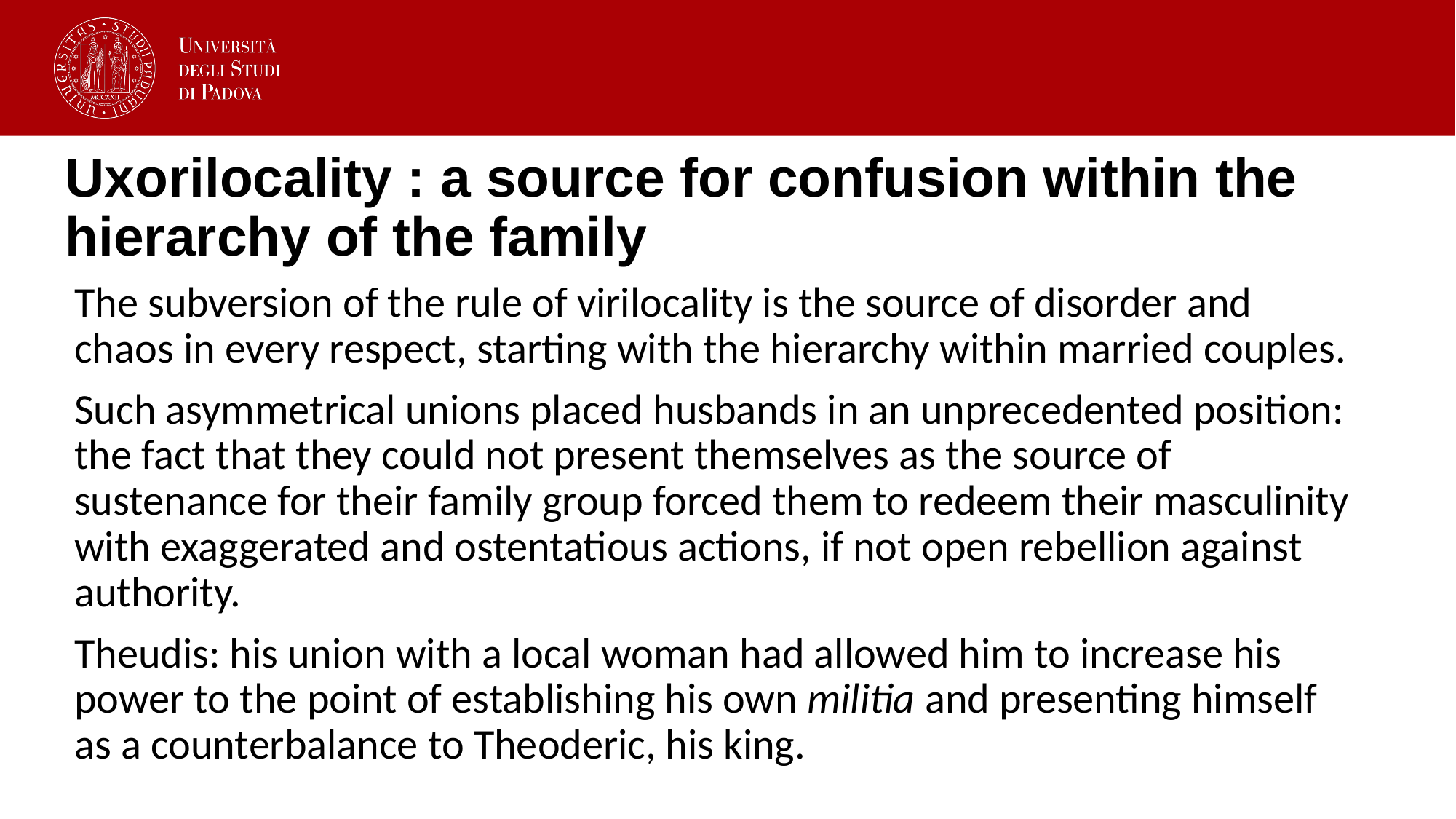

# Uxorilocality : a source for confusion within the hierarchy of the family
The subversion of the rule of virilocality is the source of disorder and chaos in every respect, starting with the hierarchy within married couples.
Such asymmetrical unions placed husbands in an unprecedented position: the fact that they could not present themselves as the source of sustenance for their family group forced them to redeem their masculinity with exaggerated and ostentatious actions, if not open rebellion against authority.
Theudis: his union with a local woman had allowed him to increase his power to the point of establishing his own militia and presenting himself as a counterbalance to Theoderic, his king.